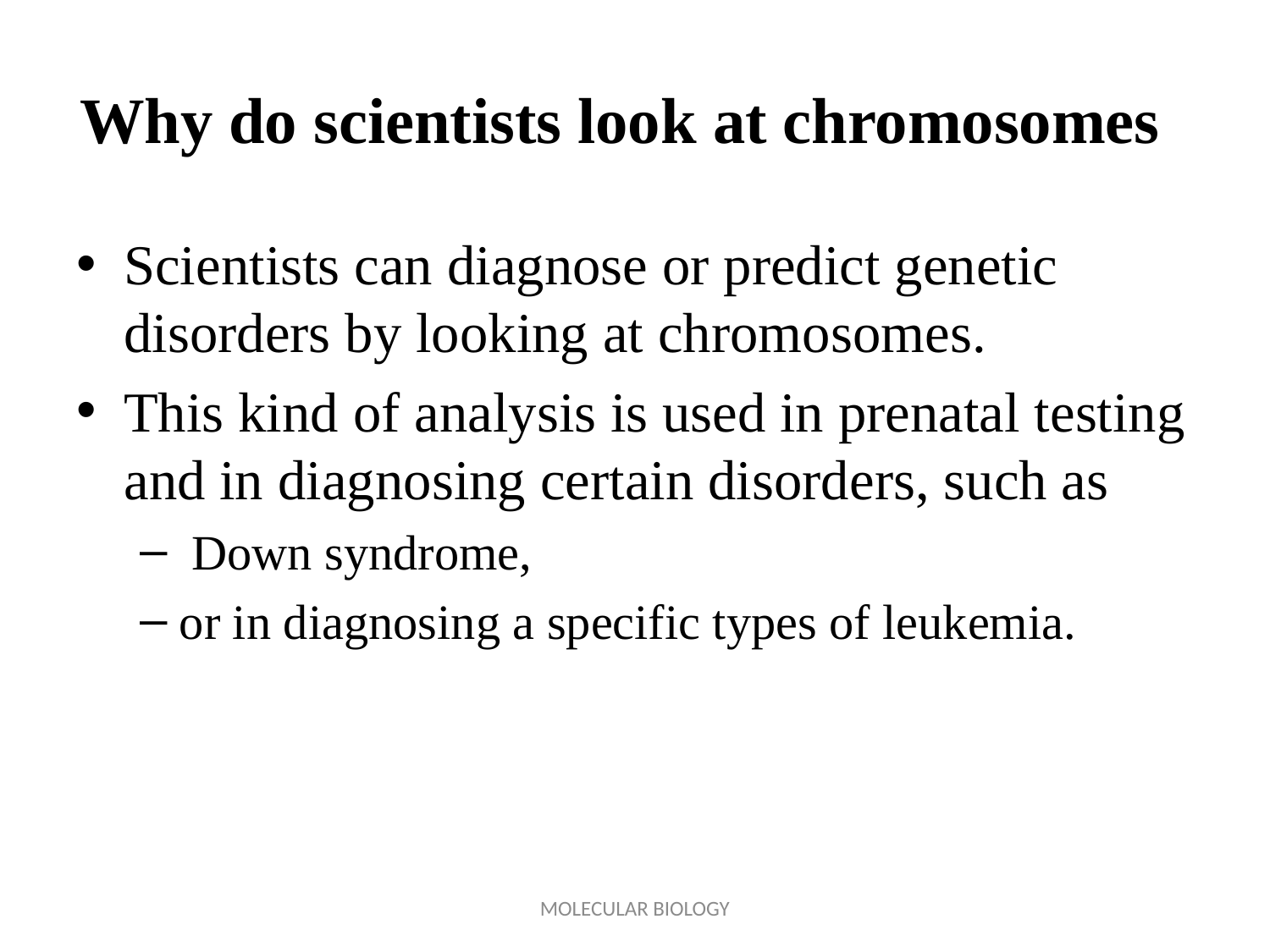

# Why do scientists look at chromosomes?
Scientists can diagnose or predict genetic disorders by looking at chromosomes.
This kind of analysis is used in prenatal testing and in diagnosing certain disorders, such as
 Down syndrome,
or in diagnosing a specific types of leukemia.
MOLECULAR BIOLOGY